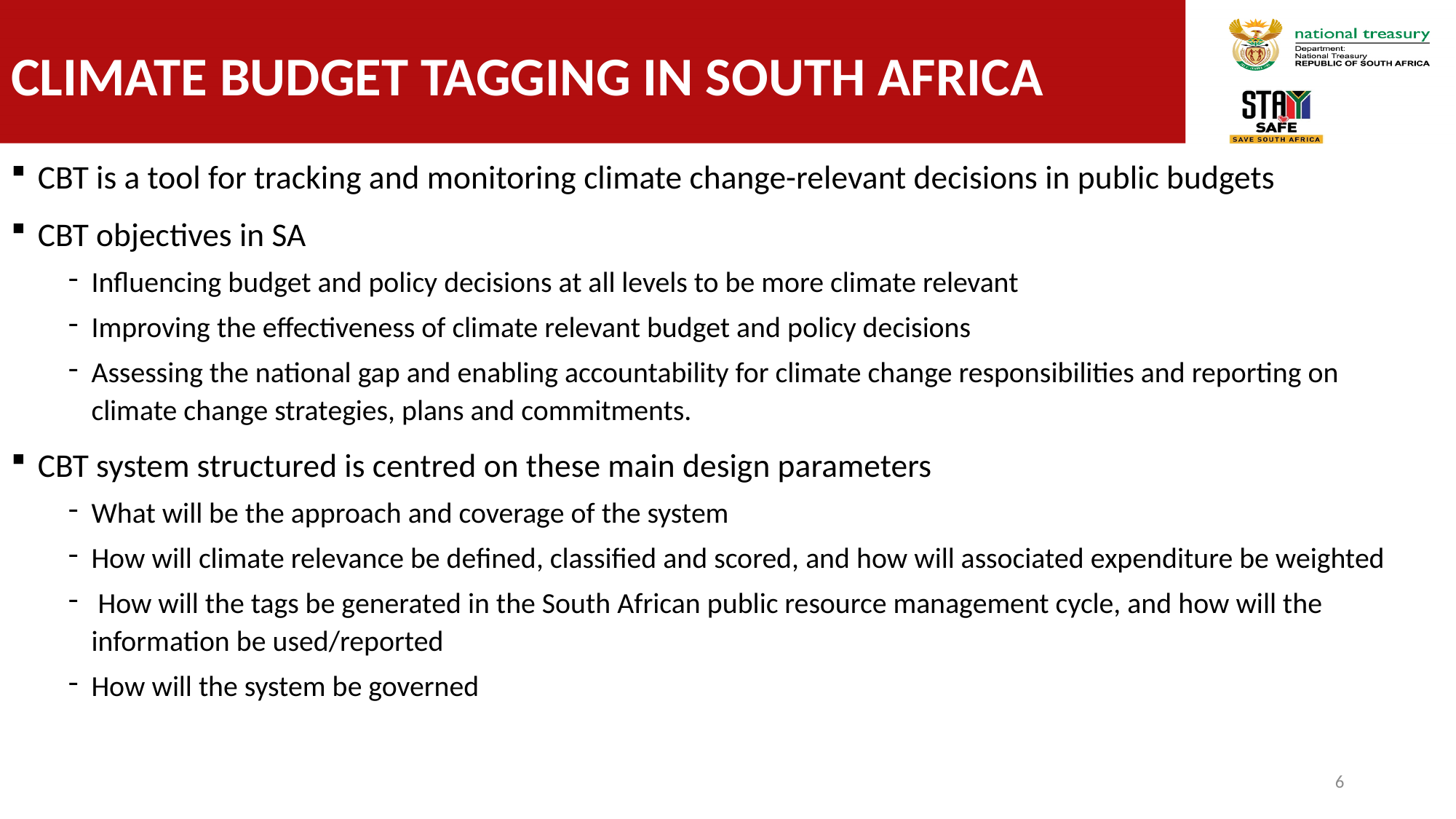

# Climate Budget tagging in south africa
CBT is a tool for tracking and monitoring climate change-relevant decisions in public budgets
CBT objectives in SA
Influencing budget and policy decisions at all levels to be more climate relevant
Improving the effectiveness of climate relevant budget and policy decisions
Assessing the national gap and enabling accountability for climate change responsibilities and reporting on climate change strategies, plans and commitments.
CBT system structured is centred on these main design parameters
What will be the approach and coverage of the system
How will climate relevance be defined, classified and scored, and how will associated expenditure be weighted
 How will the tags be generated in the South African public resource management cycle, and how will the information be used/reported
How will the system be governed

6